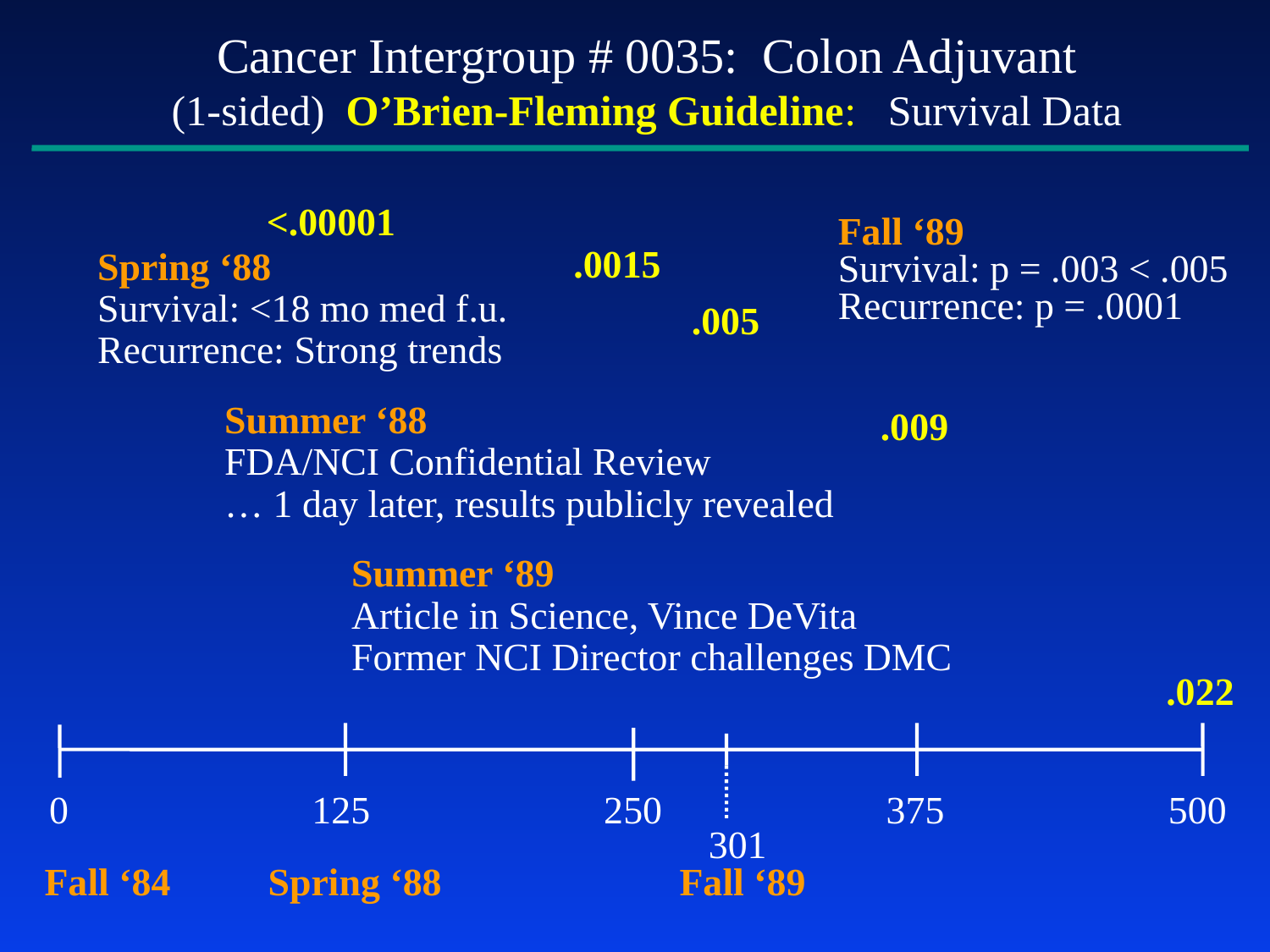

Cancer Intergroup # 0035:  Colon Adjuvant
(1-sided)  O’Brien-Fleming Guideline:   Survival Data

<.00001
Fall ‘89
Survival: p = .003 < .005
Recurrence: p = .0001
.0015
Spring ‘88
Survival: <18 mo med f.u.
Recurrence: Strong trends

	Summer ‘88
	FDA/NCI Confidential Review
	… 1 day later, results publicly revealed

		Summer ‘89
		Article in Science, Vince DeVita
		Former NCI Director challenges DMC
.005
.009
.022

0                         125                        250                       375                       500
					   301
Fall ‘84          Spring ‘88		Fall ‘89